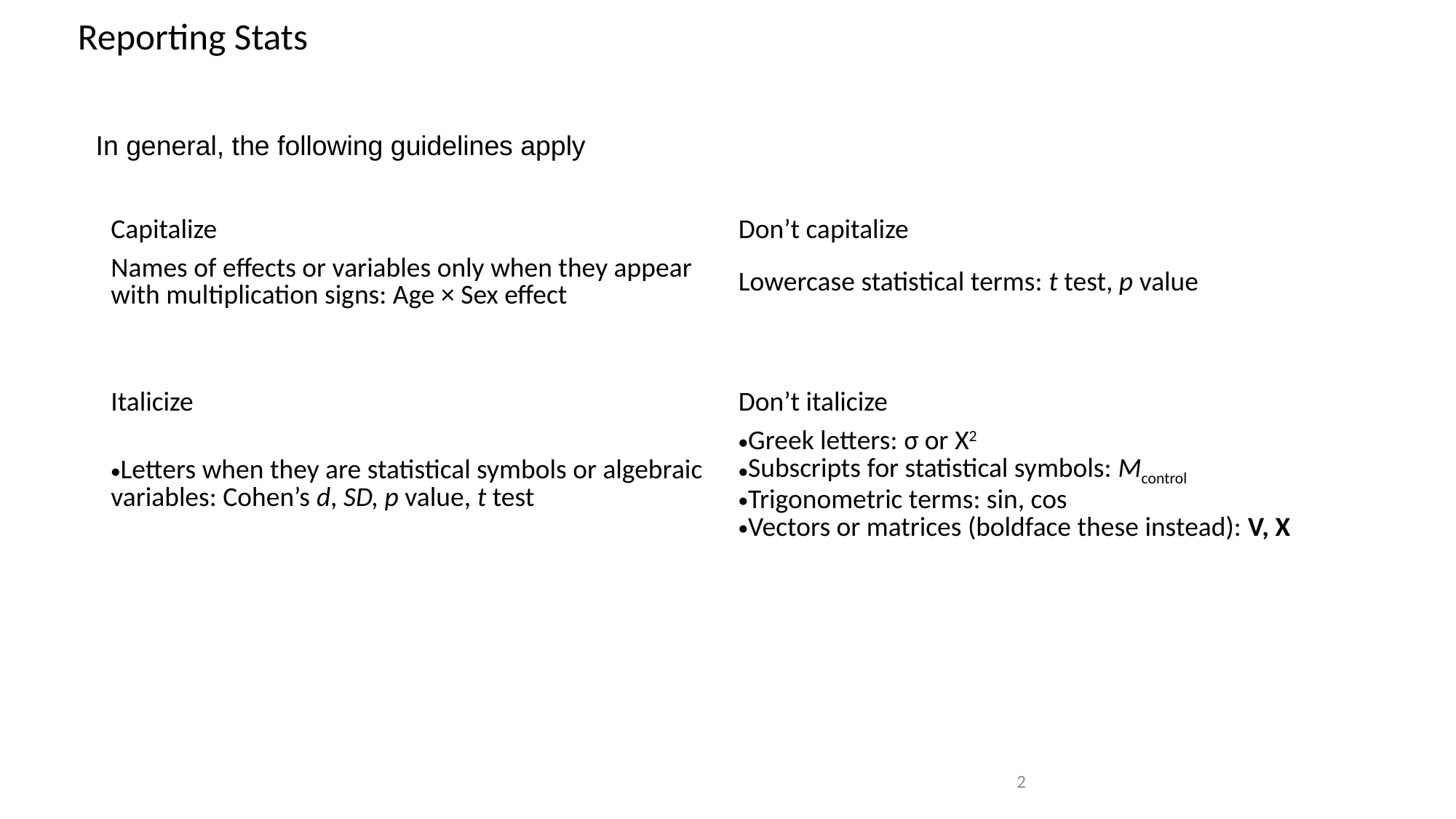

Reporting Stats
In general, the following guidelines apply

| Capitalize | Don’t capitalize |
| --- | --- |
| Names of effects or variables only when they appear with multiplication signs: Age × Sex effect | Lowercase statistical terms: t test, p value |
| Italicize | Don’t italicize |
| --- | --- |
| Letters when they are statistical symbols or algebraic variables: Cohen’s d, SD, p value, t test | Greek letters: σ or Χ2 Subscripts for statistical symbols: Mcontrol Trigonometric terms: sin, cos Vectors or matrices (boldface these instead): V, X |
2